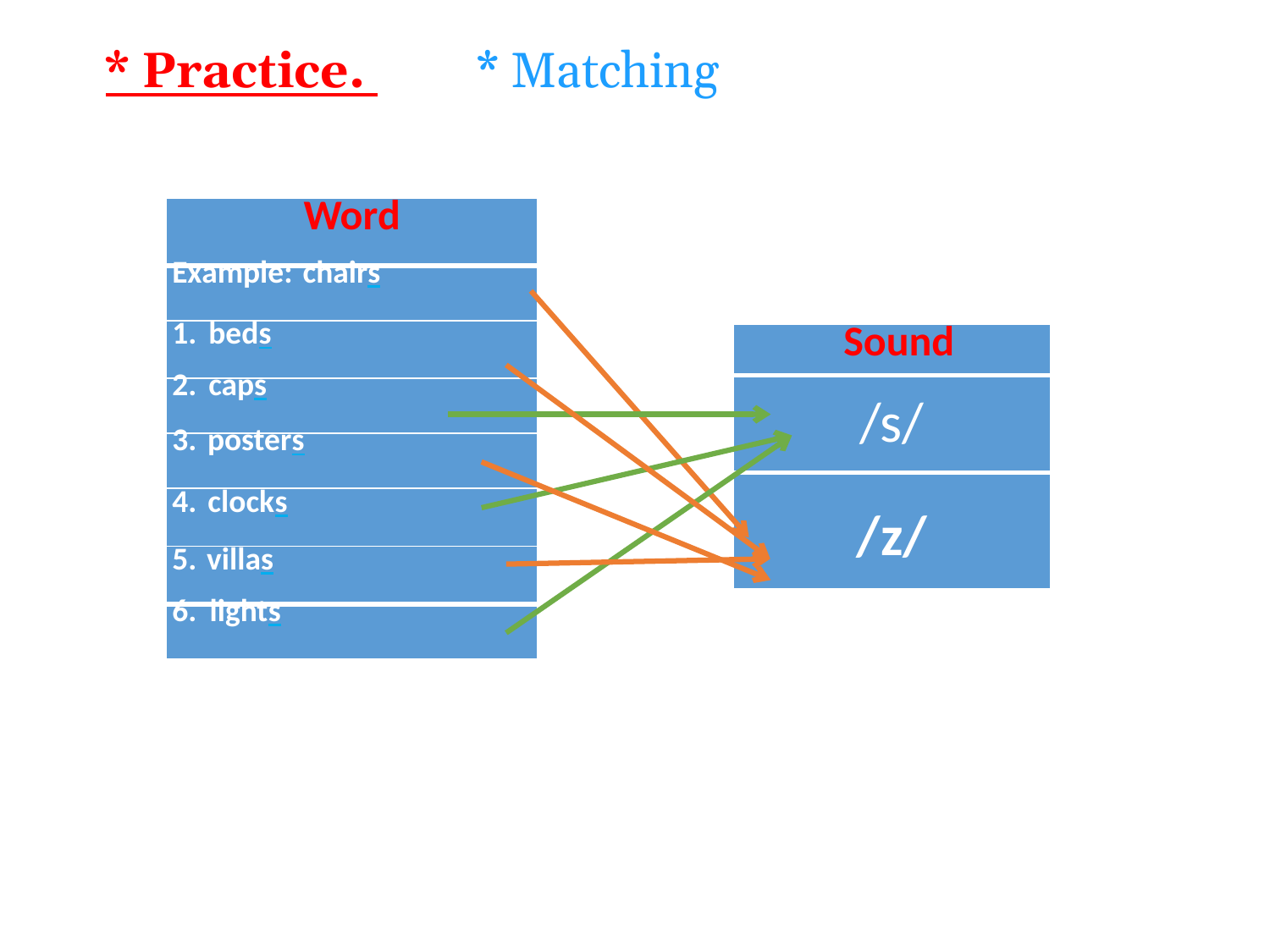

* Practice.
* Matching
| Word |
| --- |
| Example: chairs |
| 1. beds |
| 2. caps |
| 3. posters |
| 4. clocks |
| 5. villas |
| 6. lights |
| Sound |
| --- |
| /s/ |
| /z/ |